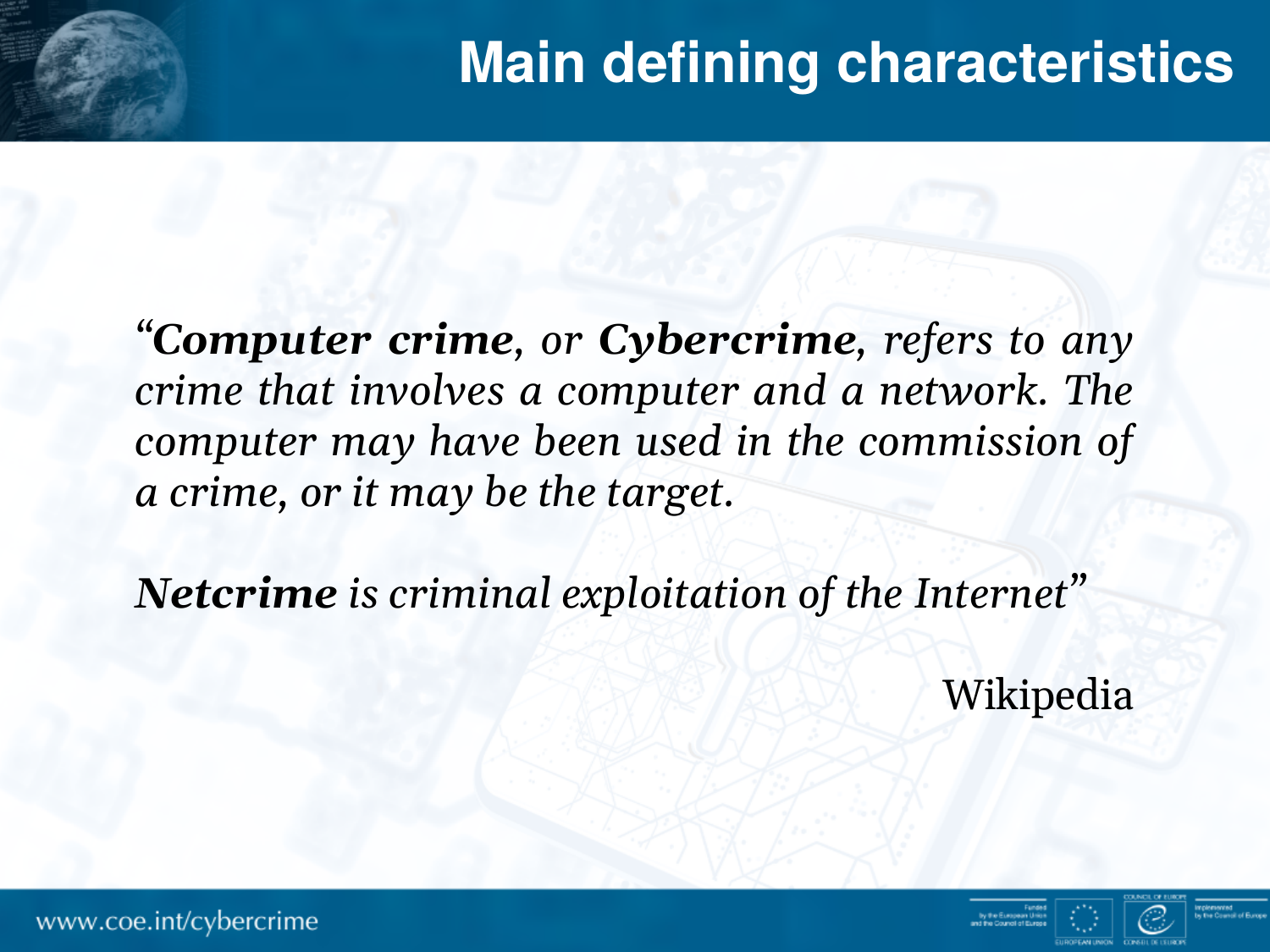

Main defining characteristics
“Computer crime, or Cybercrime, refers to any crime that involves a computer and a network. The computer may have been used in the commission of a crime, or it may be the target.

Netcrime is criminal exploitation of the Internet”

Wikipedia